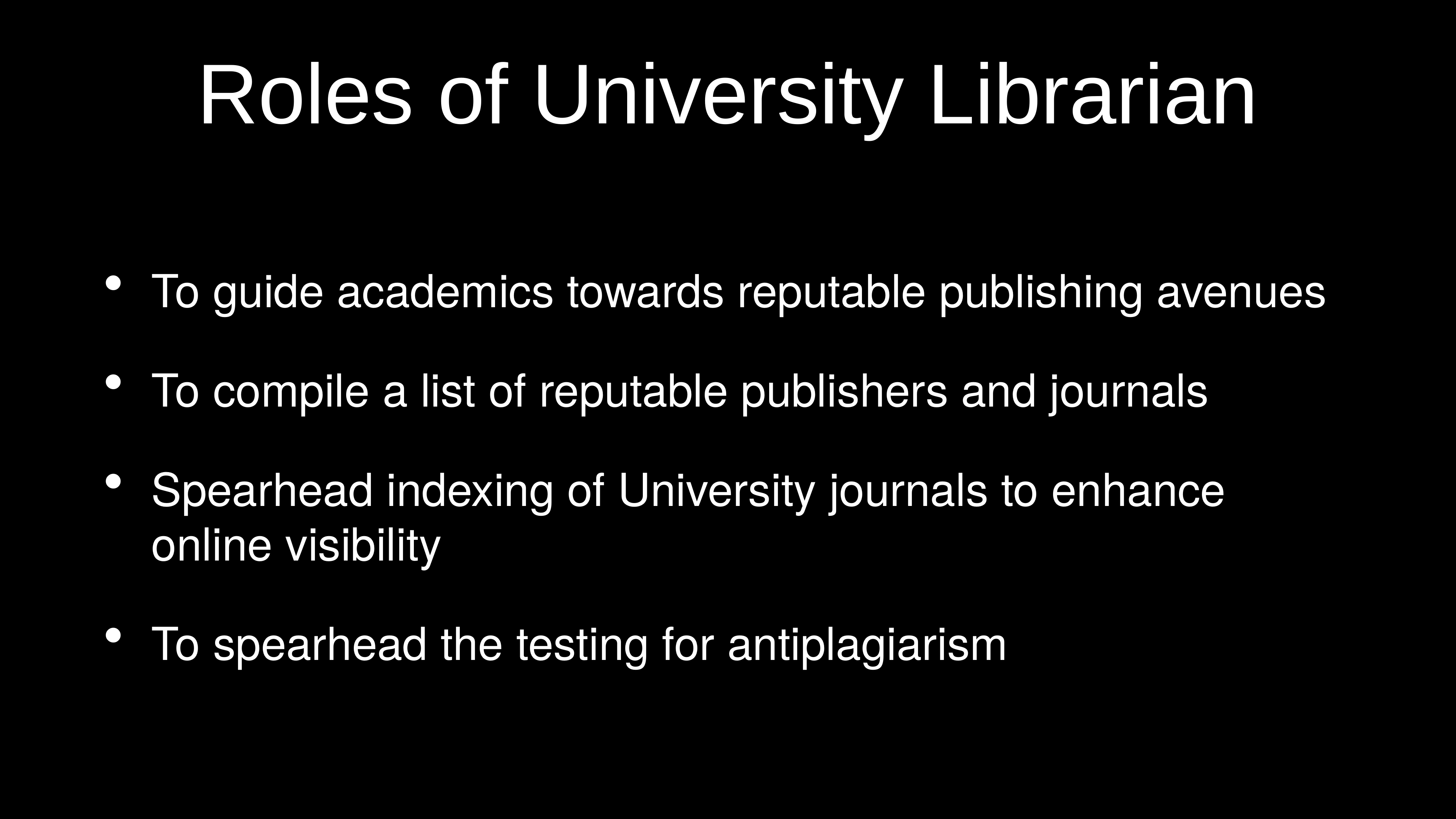

# Roles of University Librarian
To guide academics towards reputable publishing avenues
To compile a list of reputable publishers and journals
Spearhead indexing of University journals to enhance online visibility
To spearhead the testing for antiplagiarism